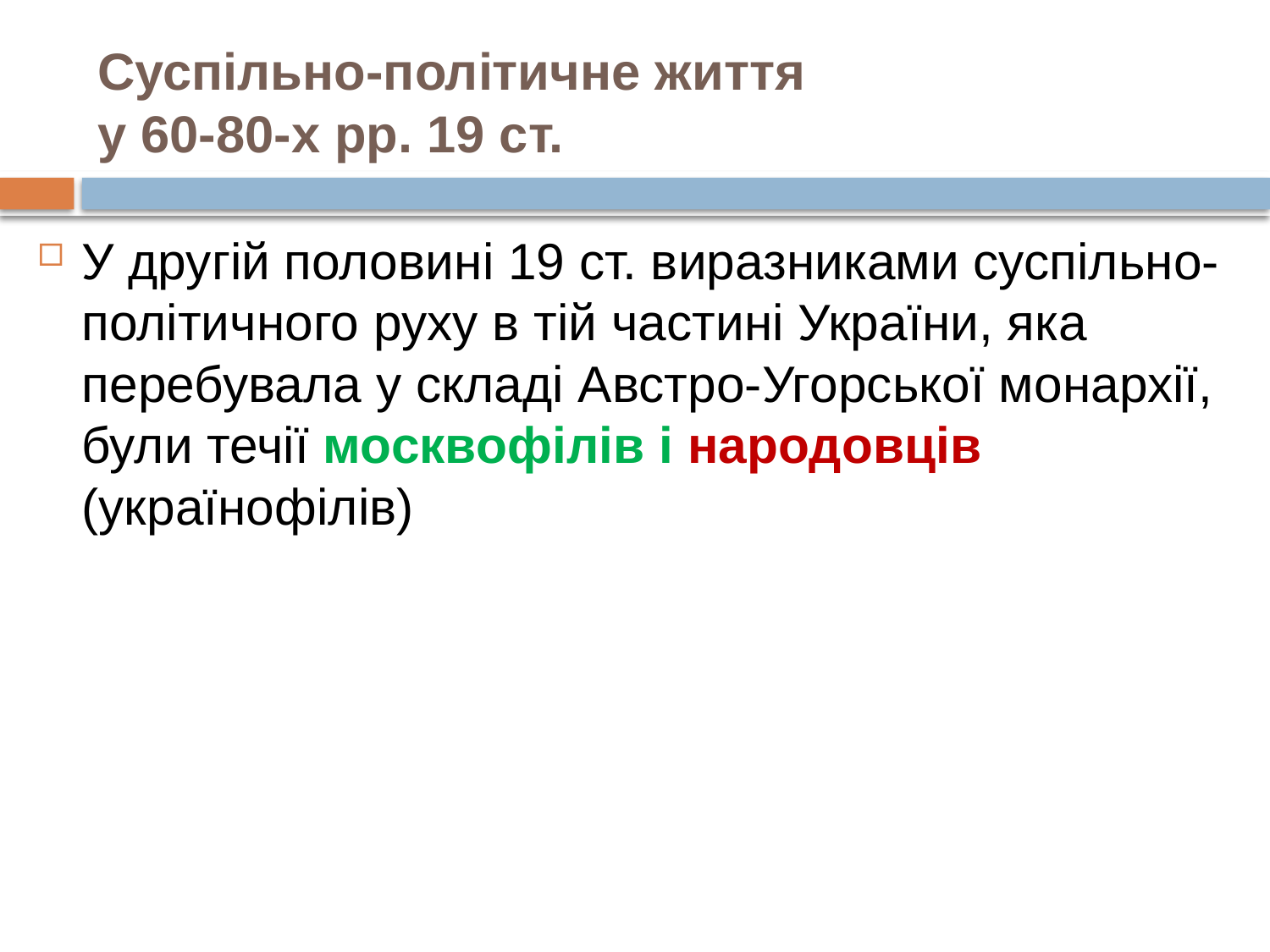

# Суспільно-політичне життя у 60-80-х рр. 19 ст.
У другій половині 19 ст. виразниками суспільно-політичного руху в тій частині України, яка перебувала у складі Австро-Угорської монархії, були течії москвофілів і народовців (українофілів)